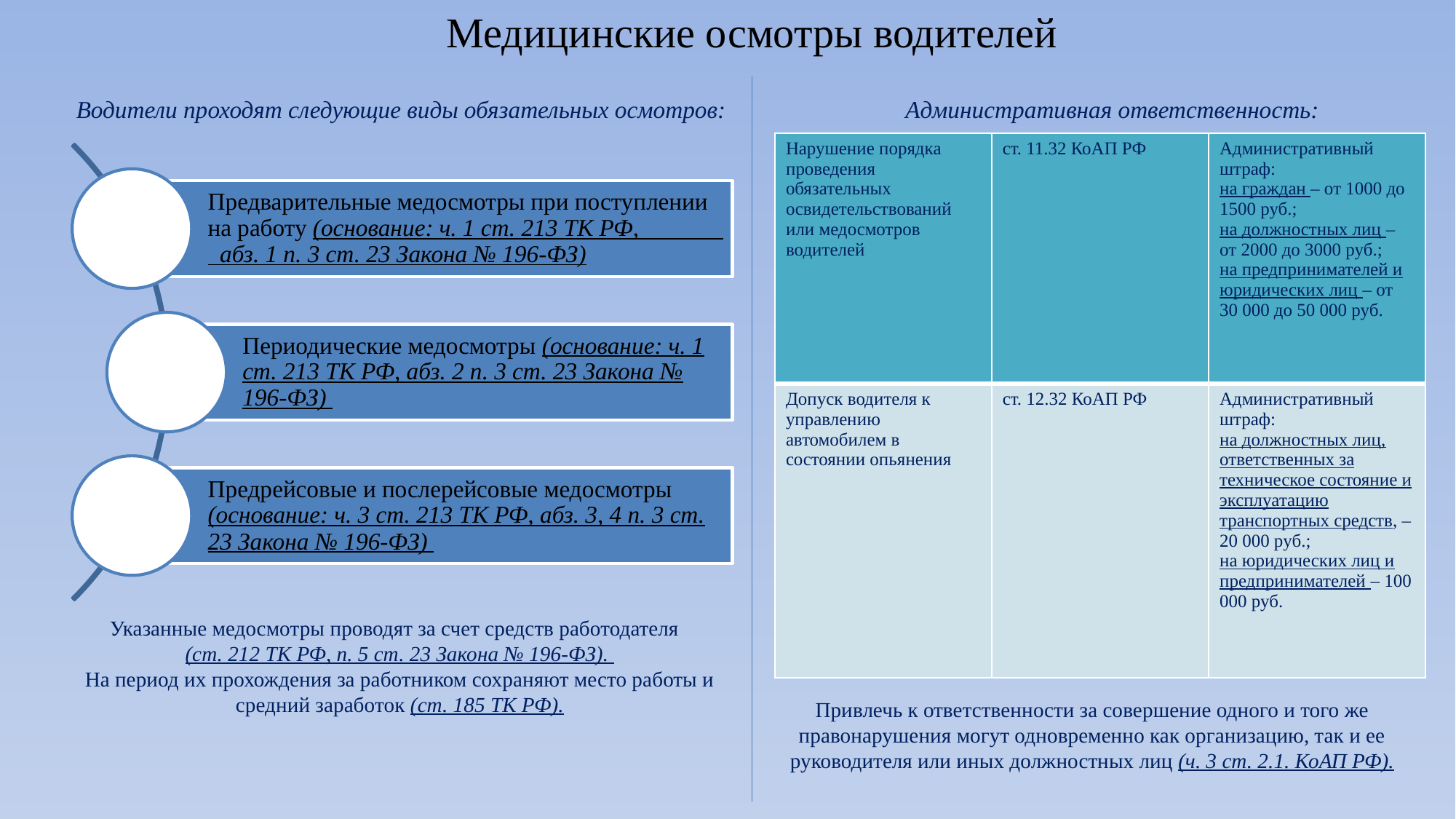

Медицинские осмотры водителей
Водители проходят следующие виды обязательных осмотров:
Административная ответственность:
Предварительные медосмотры при поступлении на работу (основание: ч. 1 ст. 213 ТК РФ,                 абз. 1 п. 3 ст. 23 Закона № 196-ФЗ)
Периодические медосмотры (основание: ч. 1 ст. 213 ТК РФ, абз. 2 п. 3 ст. 23 Закона № 196-ФЗ)
Предрейсовые и послерейсовые медосмотры (основание: ч. 3 ст. 213 ТК РФ, абз. 3, 4 п. 3 ст. 23 Закона № 196-ФЗ)
| Нарушение порядка проведения обязательных освидетельствований или медосмотров водителей | ст. 11.32 КоАП РФ | Административный штраф: на граждан – от 1000 до 1500 руб.; на должностных лиц – от 2000 до 3000 руб.; на предпринимателей и юридических лиц – от 30 000 до 50 000 руб. |
| --- | --- | --- |
| Допуск водителя к управлению автомобилем в состоянии опьянения | ст. 12.32 КоАП РФ | Административный штраф: на должностных лиц, ответственных за техническое состояние и эксплуатацию транспортных средств, – 20 000 руб.; на юридических лиц и предпринимателей – 100 000 руб. |
Указанные медосмотры проводят за счет средств работодателя
(ст. 212 ТК РФ, п. 5 ст. 23 Закона № 196-ФЗ).
На период их прохождения за работником сохраняют место работы и средний заработок (ст. 185 ТК РФ).
Привлечь к ответственности за совершение одного и того же правонарушения могут одновременно как организацию, так и ее руководителя или иных должностных лиц (ч. 3 ст. 2.1. КоАП РФ).